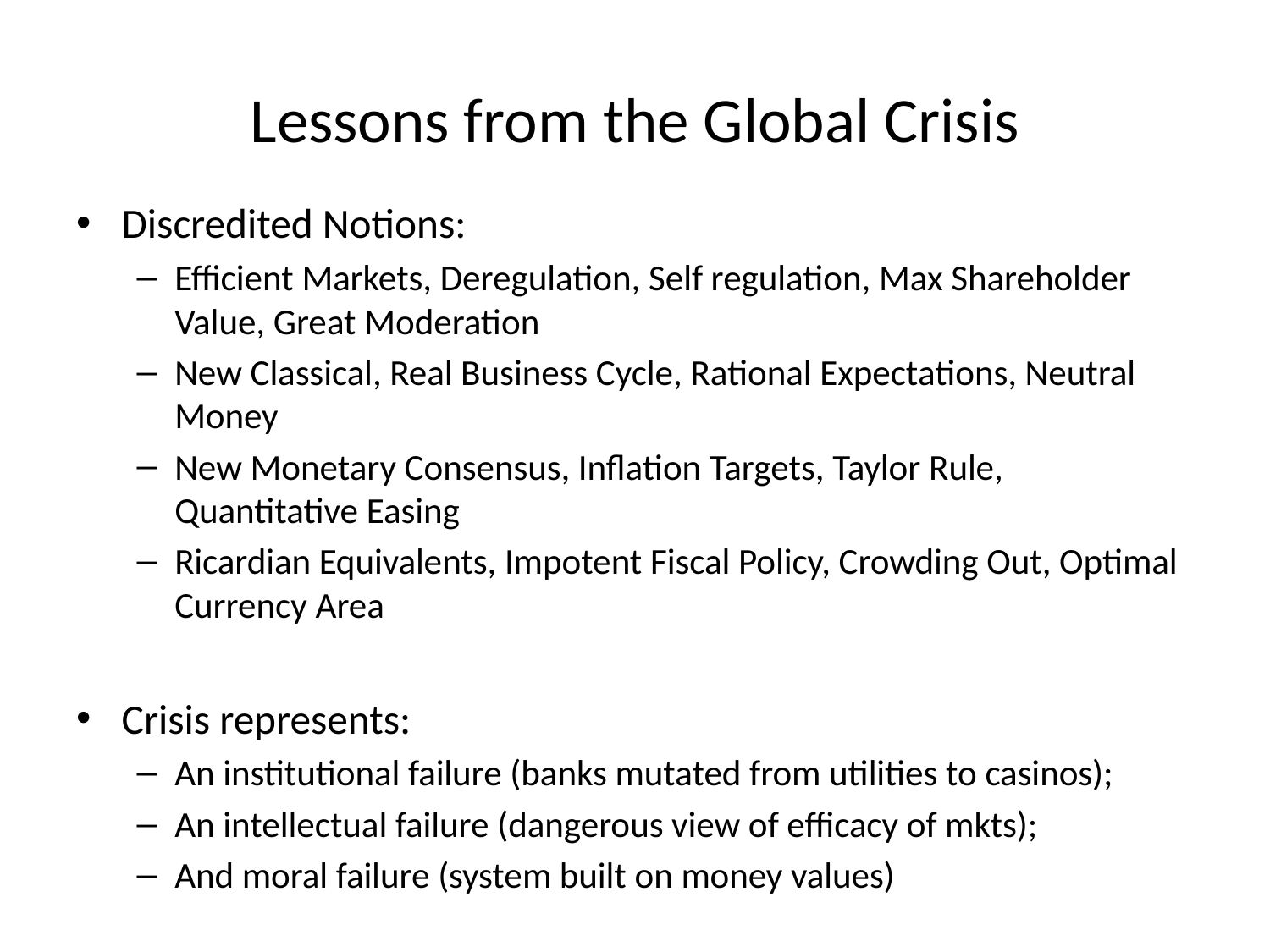

# Lessons from the Global Crisis
Discredited Notions:
Efficient Markets, Deregulation, Self regulation, Max Shareholder Value, Great Moderation
New Classical, Real Business Cycle, Rational Expectations, Neutral Money
New Monetary Consensus, Inflation Targets, Taylor Rule, Quantitative Easing
Ricardian Equivalents, Impotent Fiscal Policy, Crowding Out, Optimal Currency Area

Crisis represents:
An institutional failure (banks mutated from utilities to casinos);
An intellectual failure (dangerous view of efficacy of mkts);
And moral failure (system built on money values)